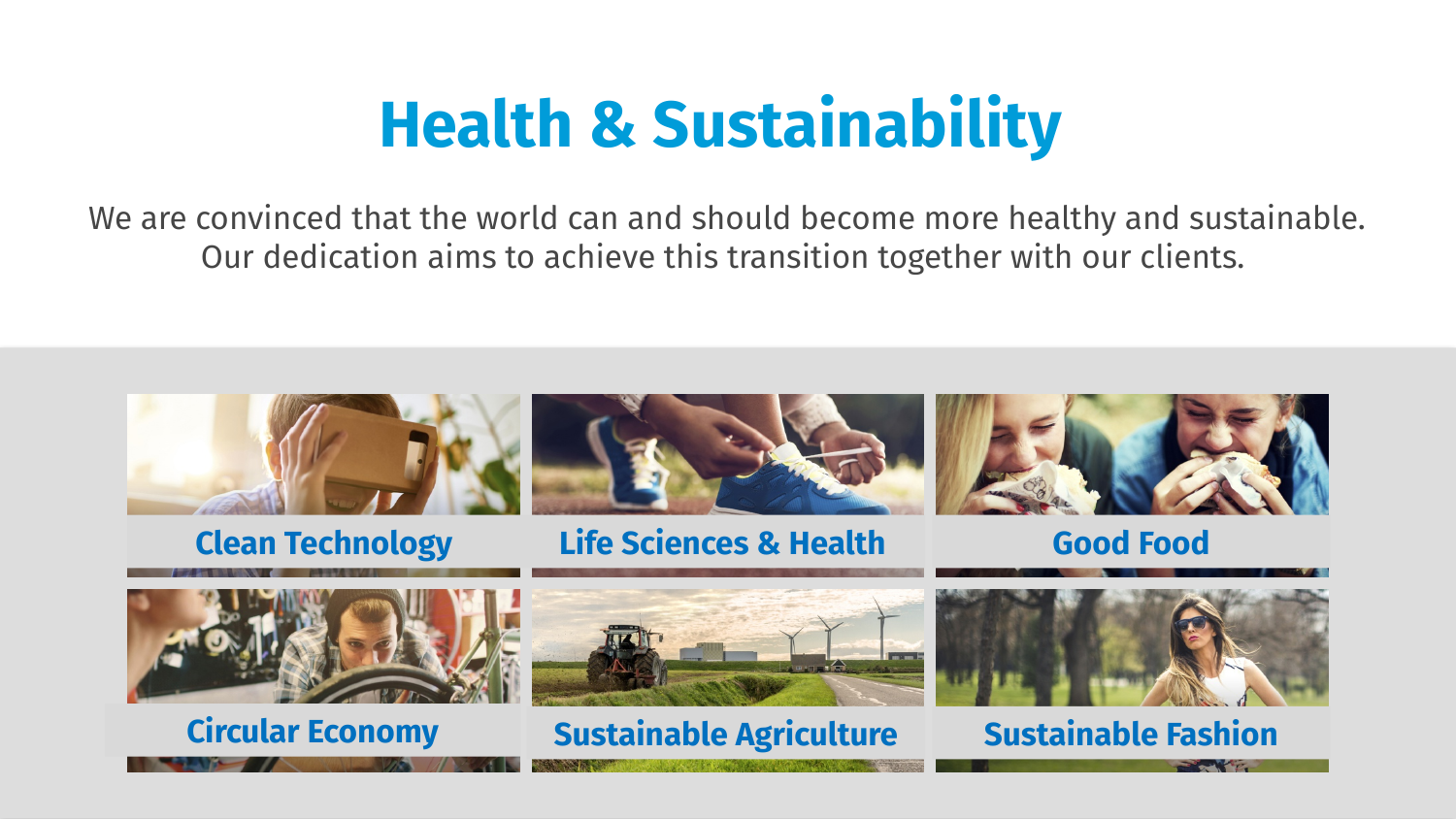

# Health & Sustainability
We are convinced that the world can and should become more healthy and sustainable. Our dedication aims to achieve this transition together with our clients.

Clean Technology
Life Sciences & Health
Good Food
Circular Economy
Sustainable Agriculture
Sustainable Fashion